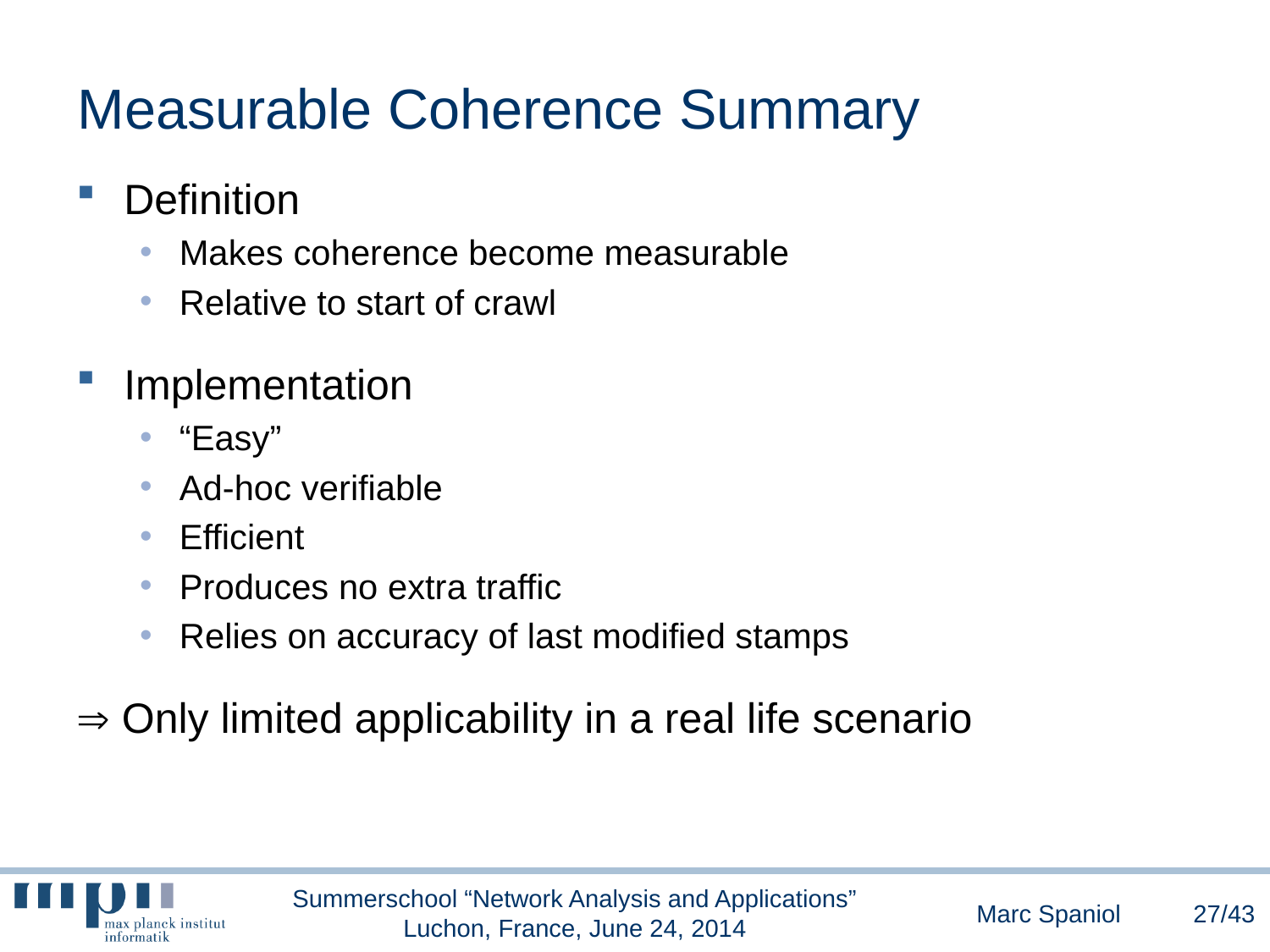

# Measurable Coherence Summary
Definition
Makes coherence become measurable
Relative to start of crawl

Implementation
“Easy”
Ad-hoc verifiable
Efficient
Produces no extra traffic
Relies on accuracy of last modified stamps

⇒ Only limited applicability in a real life scenario
Summerschool “Network Analysis and Applications” Luchon, France, June 24, 2014
Marc Spaniol
27/43